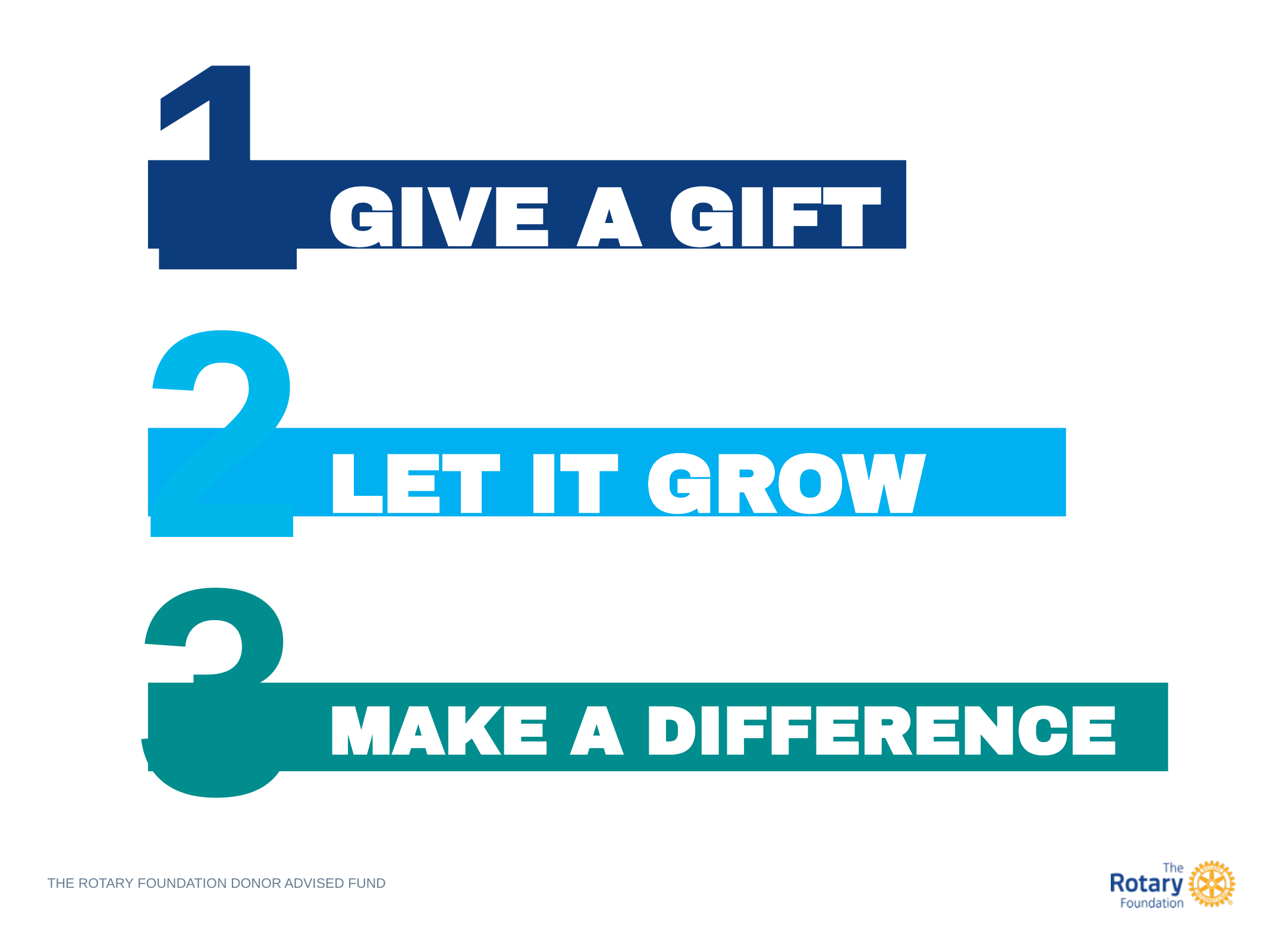

1

GIVE A GIFT
2

LET IT GROW
3

MAKE A DIFFERENCE